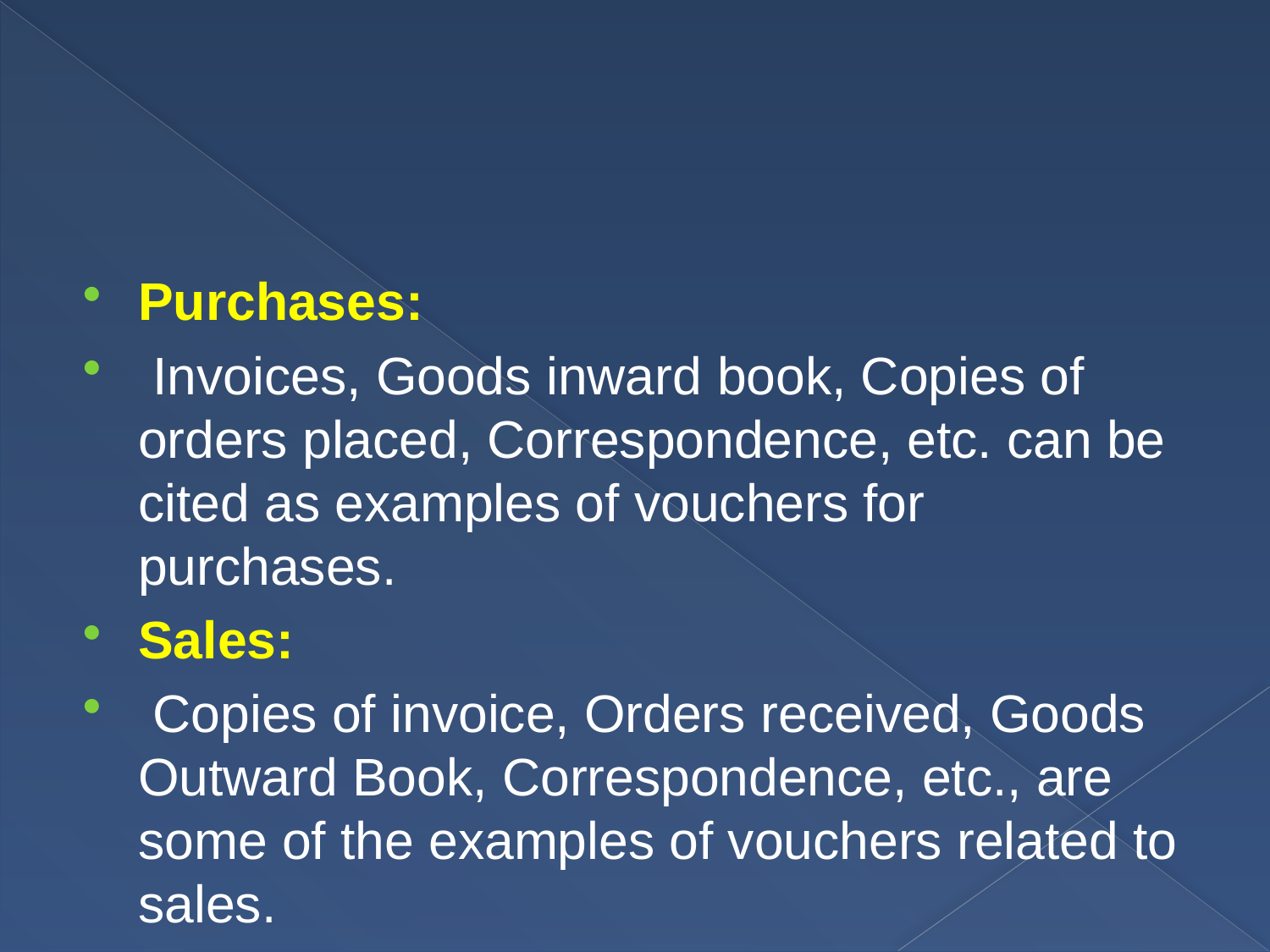

#
Purchases:
 Invoices, Goods inward book, Copies of orders placed, Correspondence, etc. can be cited as examples of vouchers for purchases.
Sales:
 Copies of invoice, Orders received, Goods Outward Book, Correspondence, etc., are some of the examples of vouchers related to sales.